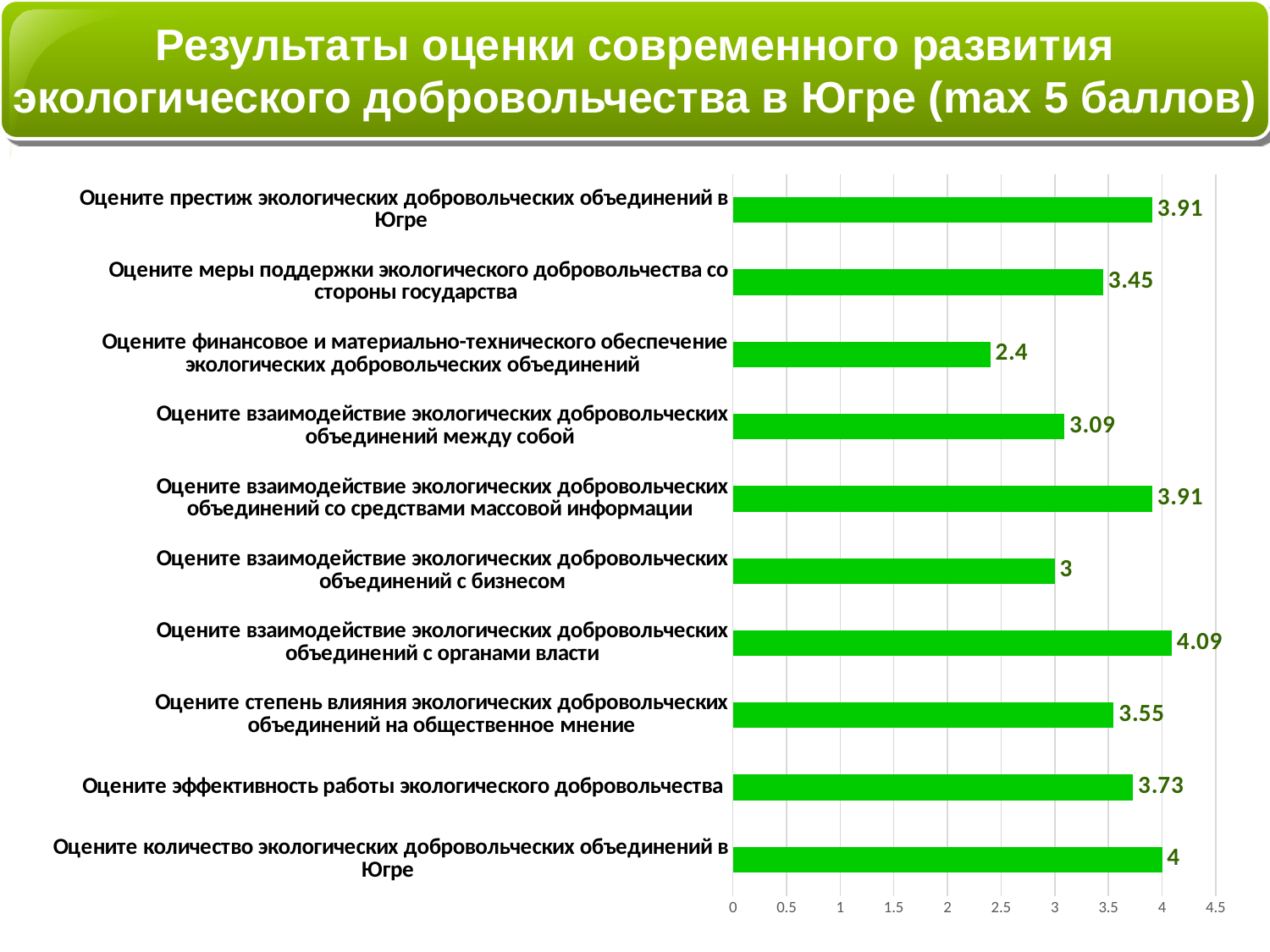

Результаты оценки современного развития экологического добровольчества в Югре (max 5 баллов)

### Chart

| Category |  |
|---|---|
| Оцените количество экологических добровольческих объединений в Югре  | 4.0 |
| Оцените эффективность работы экологического добровольчества  | 3.73 |
| Оцените степень влияния экологических добровольческих объединений на общественное мнение | 3.55 |
| Оцените взаимодействие экологических добровольческих объединений с органами власти | 4.09 |
| Оцените взаимодействие экологических добровольческих объединений с бизнесом | 3.0 |
| Оцените взаимодействие экологических добровольческих объединений со средствами массовой информации  | 3.9099999999999997 |
| Оцените взаимодействие экологических добровольческих объединений между собой  | 3.09 |
| Оцените финансовое и материально-технического обеспечение экологических добровольческих объединений  | 2.4 |
| Оцените меры поддержки экологического добровольчества со стороны государства  | 3.4499999999999997 |
| Оцените престиж экологических добровольческих объединений в Югре  | 3.9099999999999997 |